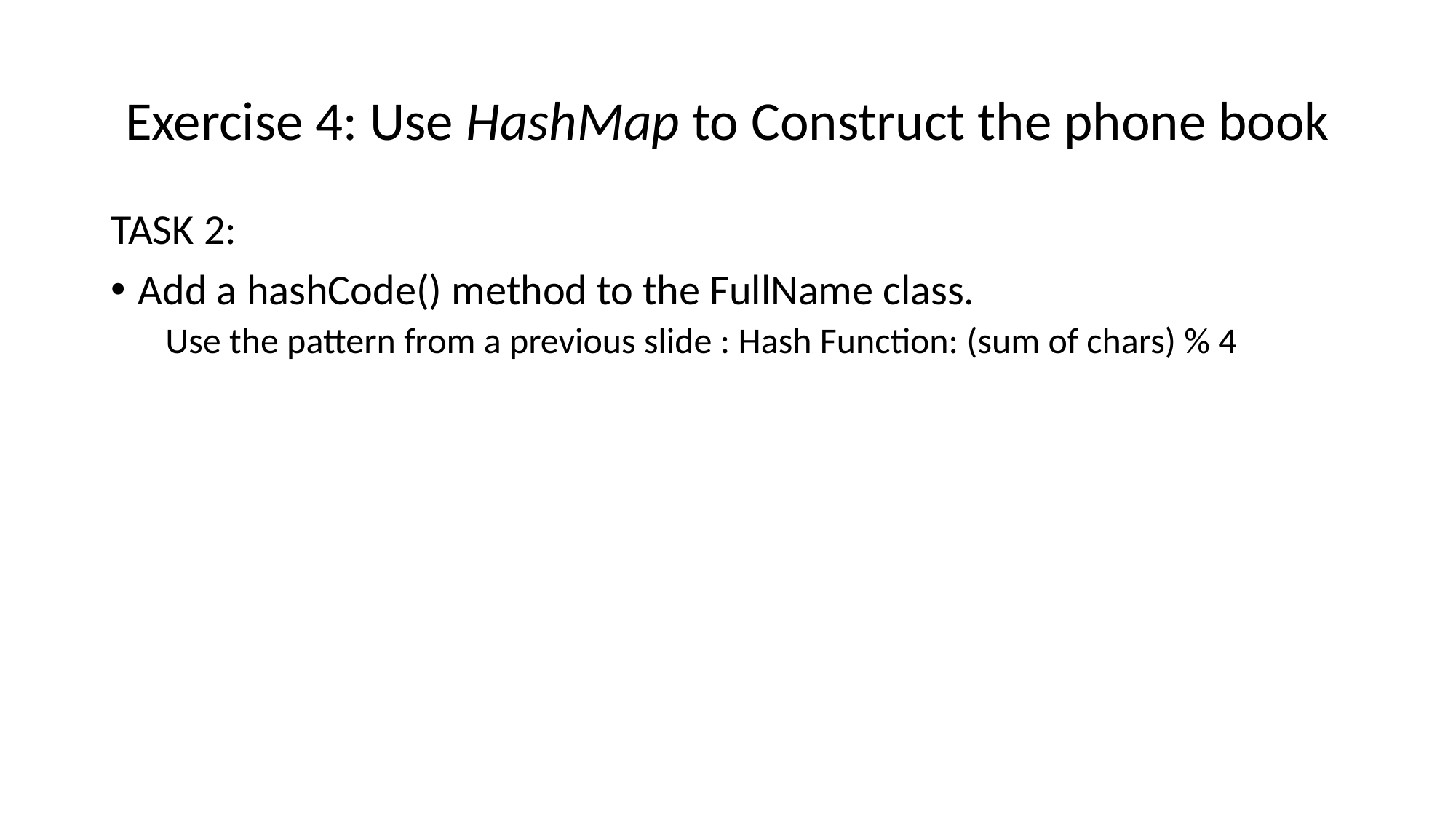

# Exercise 4: Use HashMap to Construct the phone book
TASK 2:
Add a hashCode() method to the FullName class.
Use the pattern from a previous slide : Hash Function: (sum of chars) % 4